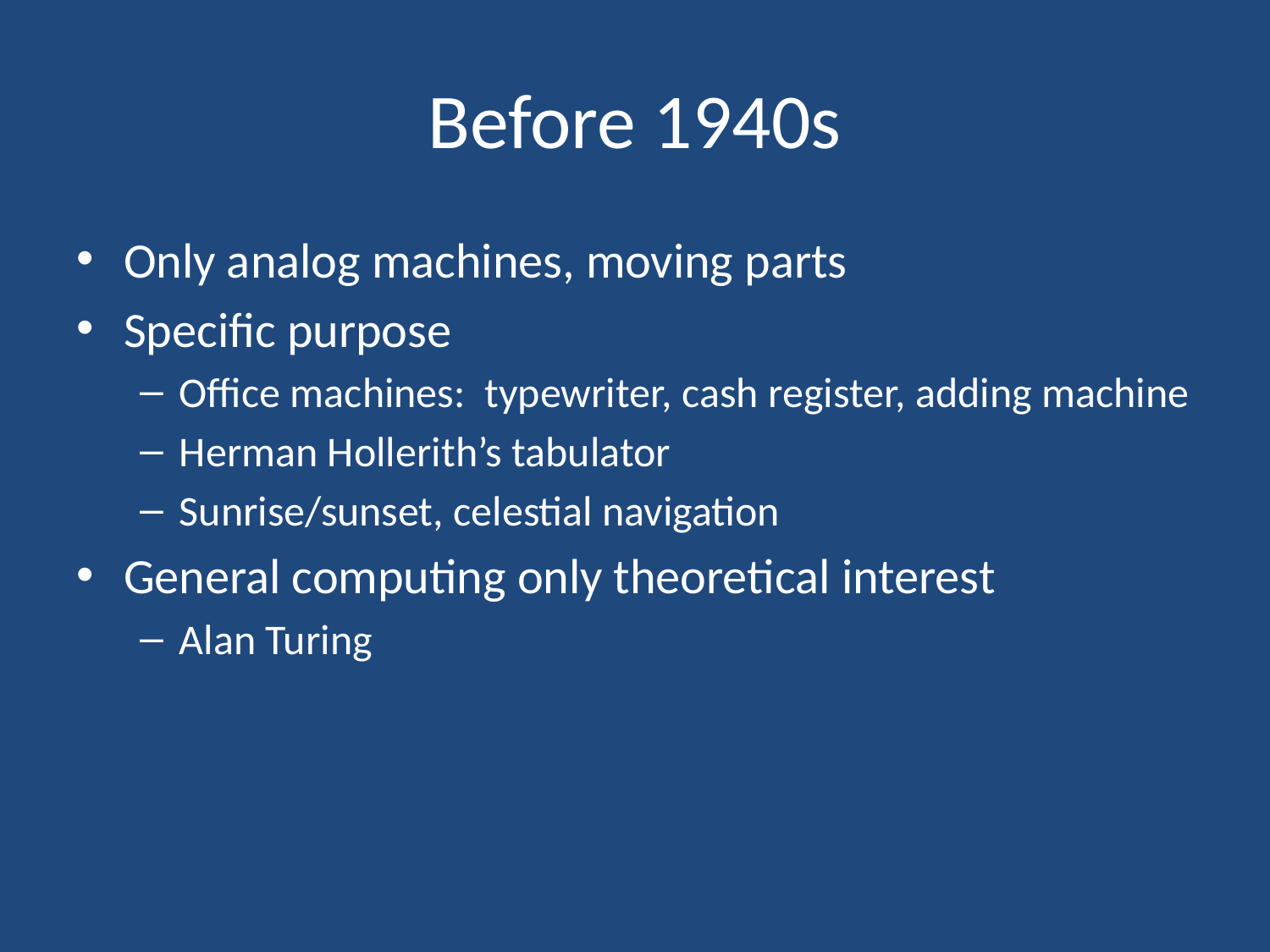

# Before 1940s
Only analog machines, moving parts
Specific purpose
Office machines:  typewriter, cash register, adding machine
Herman Hollerith’s tabulator
Sunrise/sunset, celestial navigation
General computing only theoretical interest
Alan Turing